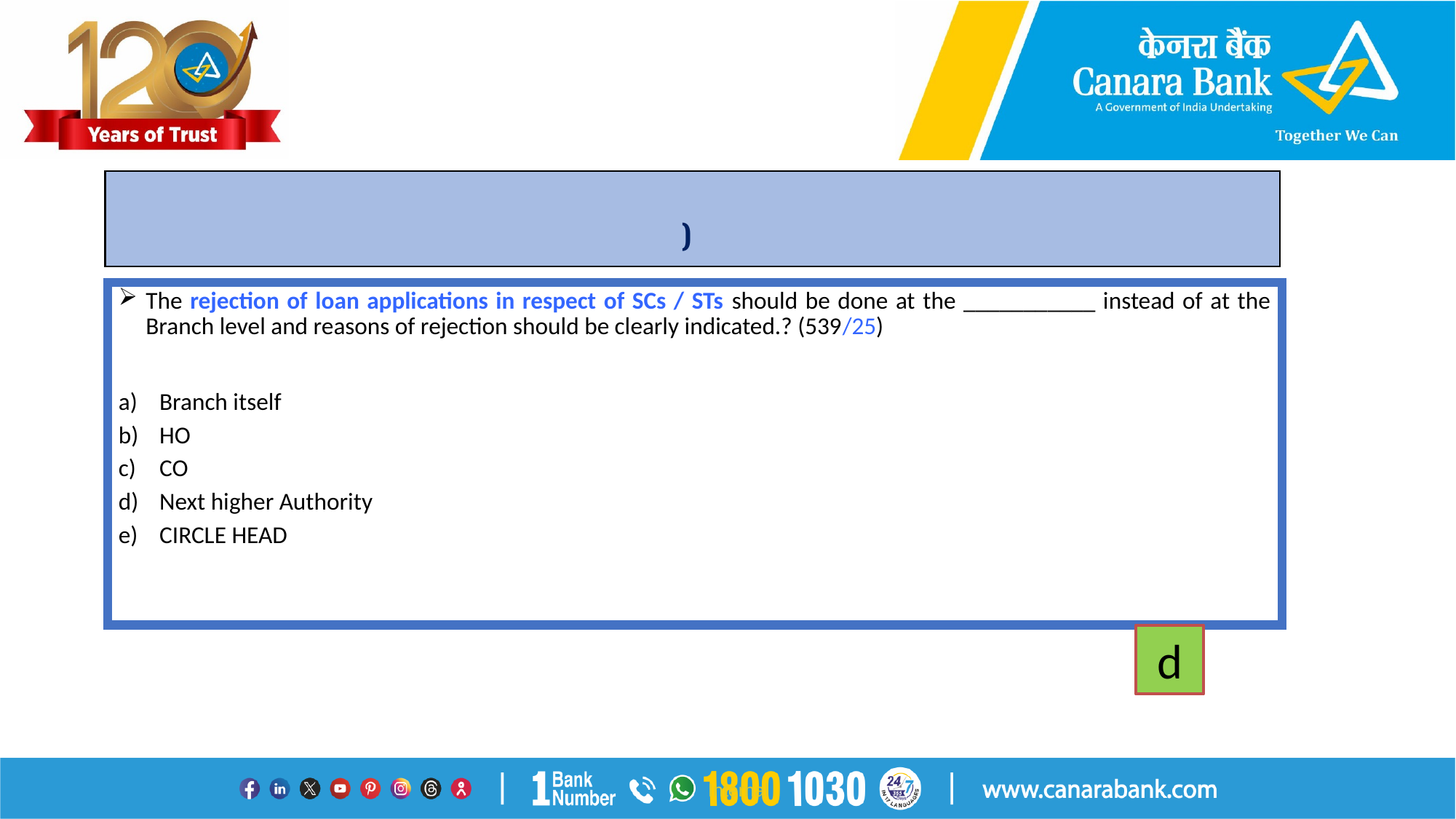

# )
The rejection of loan applications in respect of SCs / STs should be done at the ___________ instead of at the Branch level and reasons of rejection should be clearly indicated.? (539/25)

Branch itself
HO
CO
Next higher Authority
CIRCLE HEAD

d
Internal